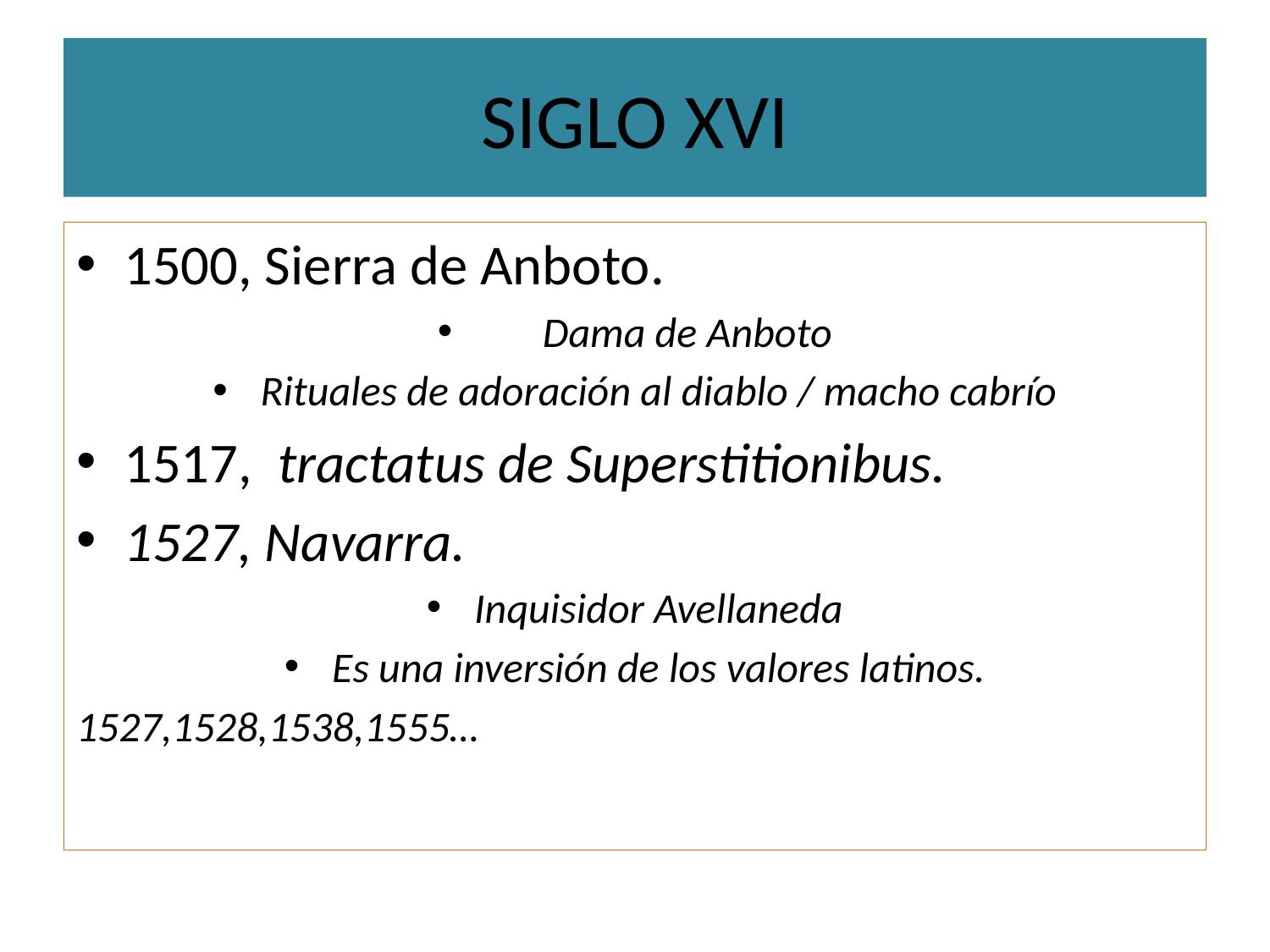

# SIGLO XVI
1500, Sierra de Anboto.
      Dama de Anboto
Rituales de adoración al diablo / macho cabrío
1517,  tractatus de Superstitionibus.
1527, Navarra.
Inquisidor Avellaneda
Es una inversión de los valores latinos.
1527,1528,1538,1555…